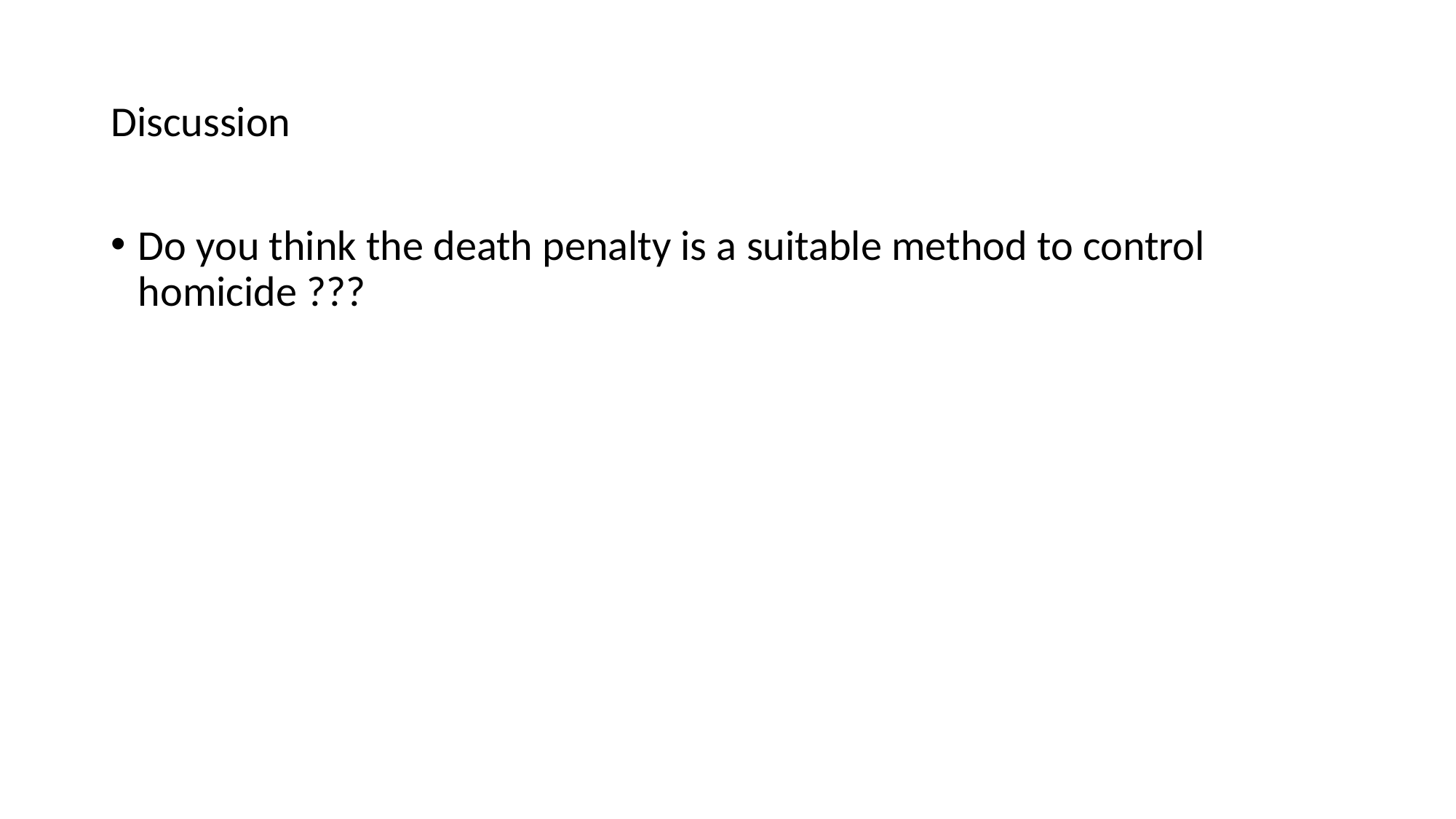

# Discussion
Do you think the death penalty is a suitable method to control homicide ???